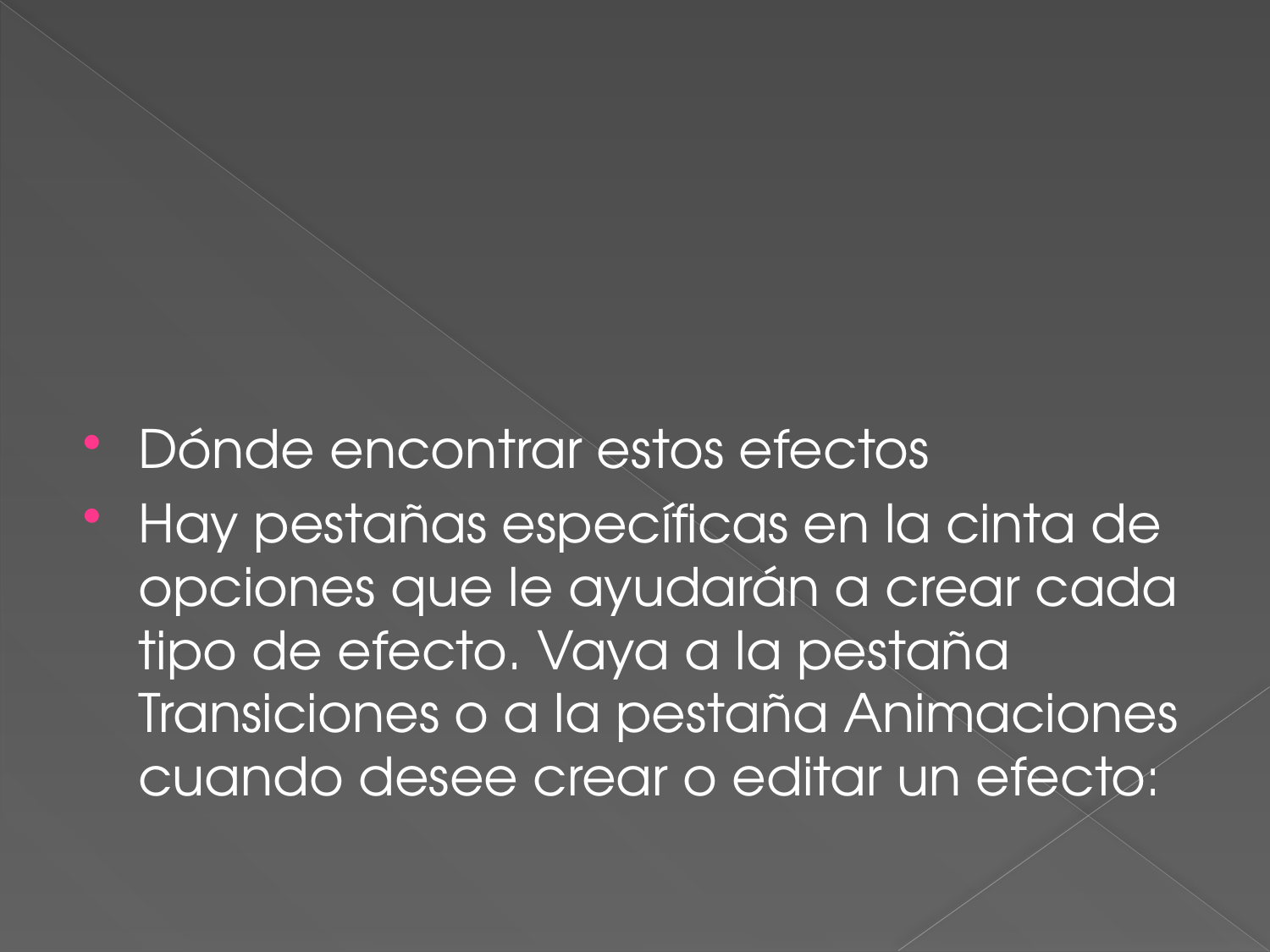

#

Dónde encontrar estos efectos
Hay pestañas específicas en la cinta de opciones que le ayudarán a crear cada tipo de efecto. Vaya a la pestaña Transiciones o a la pestaña Animaciones cuando desee crear o editar un efecto: